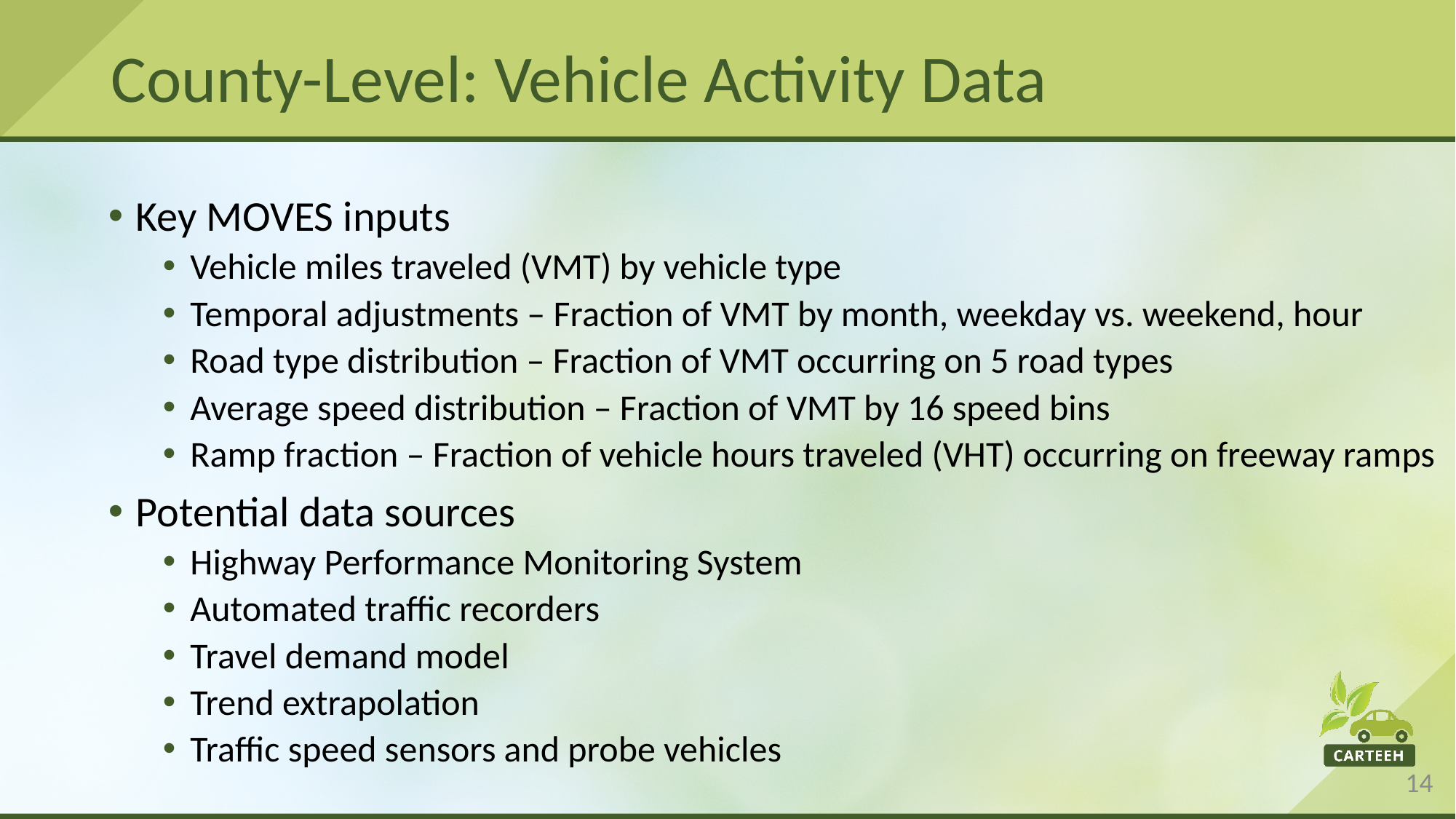

# County-Level: Vehicle Activity Data
Key MOVES inputs
Vehicle miles traveled (VMT) by vehicle type
Temporal adjustments – Fraction of VMT by month, weekday vs. weekend, hour
Road type distribution – Fraction of VMT occurring on 5 road types
Average speed distribution – Fraction of VMT by 16 speed bins
Ramp fraction – Fraction of vehicle hours traveled (VHT) occurring on freeway ramps
Potential data sources
Highway Performance Monitoring System
Automated traffic recorders
Travel demand model
Trend extrapolation
Traffic speed sensors and probe vehicles